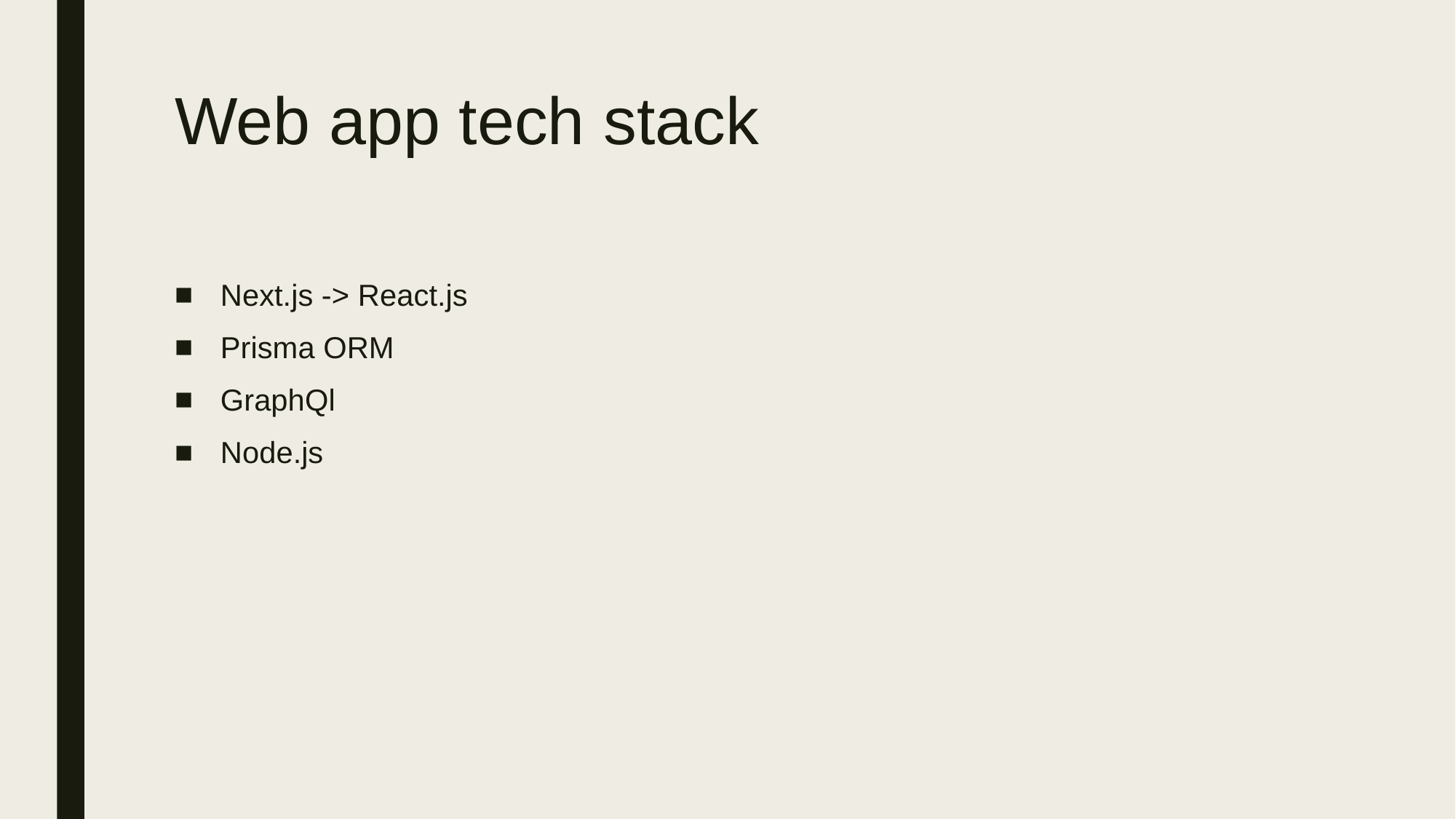

# Web app tech stack
Next.js -> React.js
Prisma ORM
GraphQl
Node.js